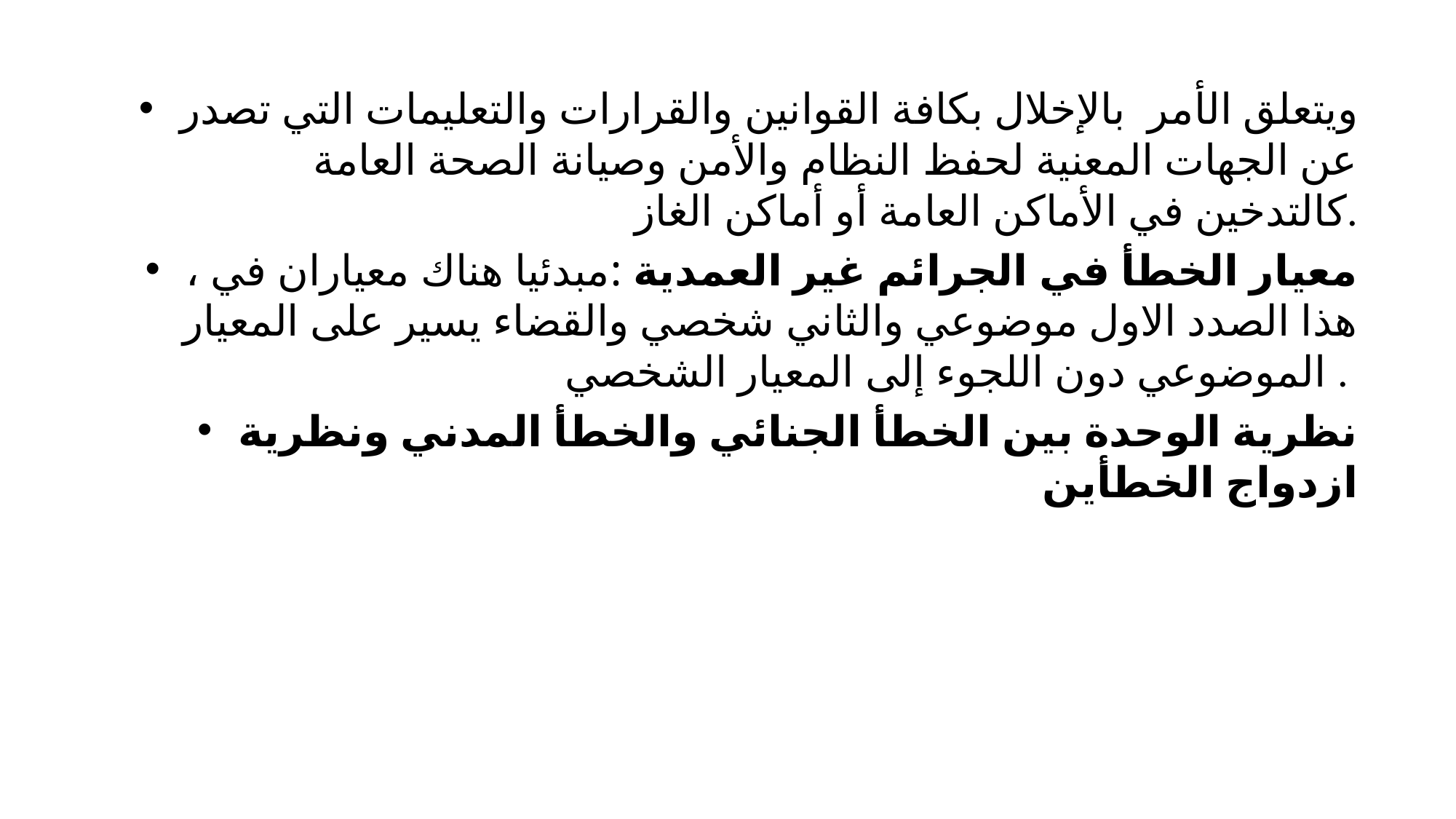

#
ويتعلق الأمر  بالإخلال بكافة القوانين والقرارات والتعليمات التي تصدر عن الجهات المعنية لحفظ النظام والأمن وصيانة الصحة العامة كالتدخين في الأماكن العامة أو أماكن الغاز.
، معيار الخطأ في الجرائم غير العمدية :مبدئيا هناك معياران في هذا الصدد الاول موضوعي والثاني شخصي والقضاء يسير على المعيار الموضوعي دون اللجوء إلى المعيار الشخصي .
نظرية الوحدة بين الخطأ الجنائي والخطأ المدني ونظرية ازدواج الخطأين